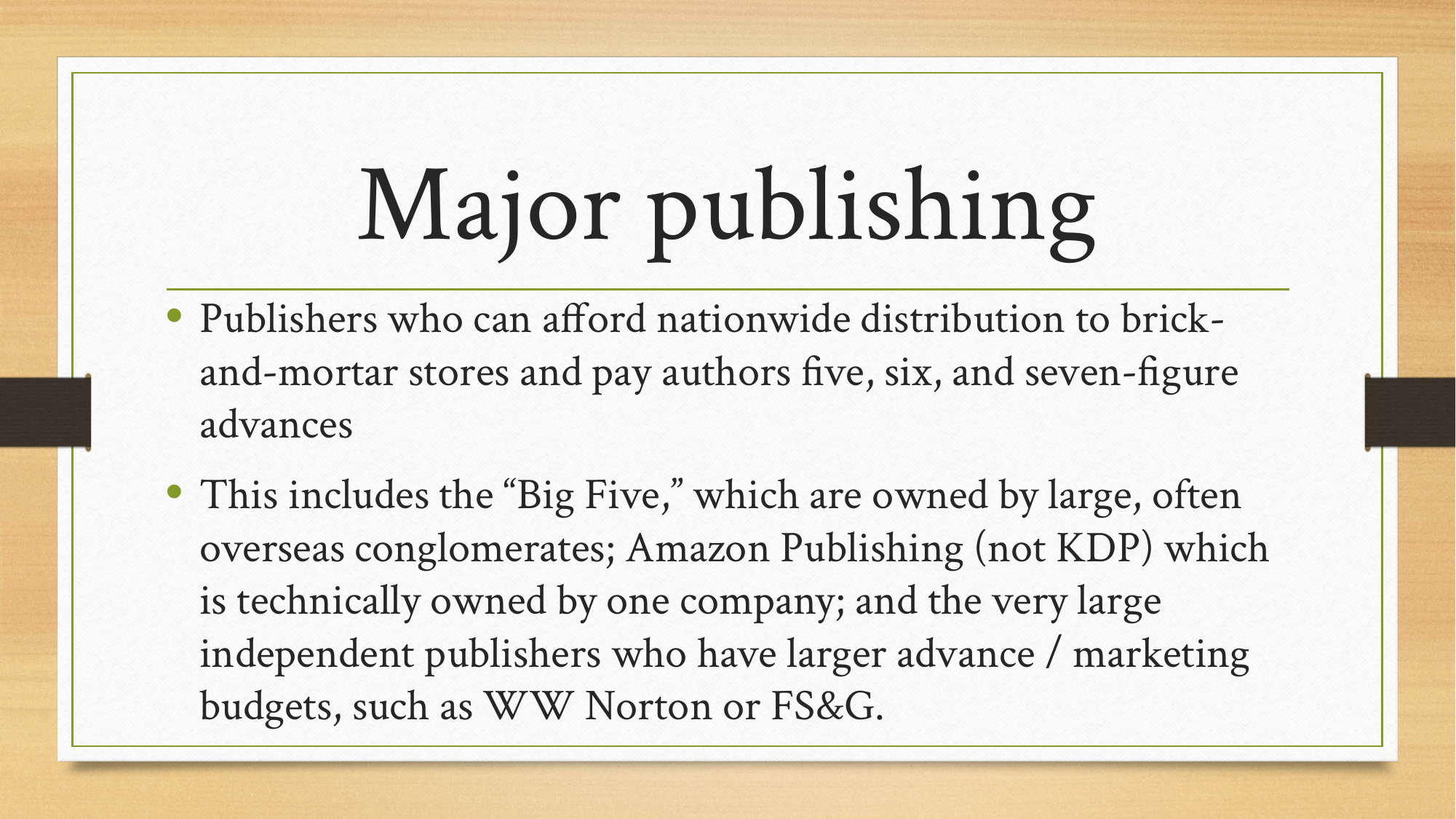

# Major publishing
Publishers who can afford nationwide distribution to brick-and-mortar stores and pay authors five, six, and seven-figure advances
This includes the “Big Five,” which are owned by large, often overseas conglomerates; Amazon Publishing (not KDP) which is technically owned by one company; and the very large independent publishers who have larger advance / marketing budgets, such as WW Norton or FS&G.